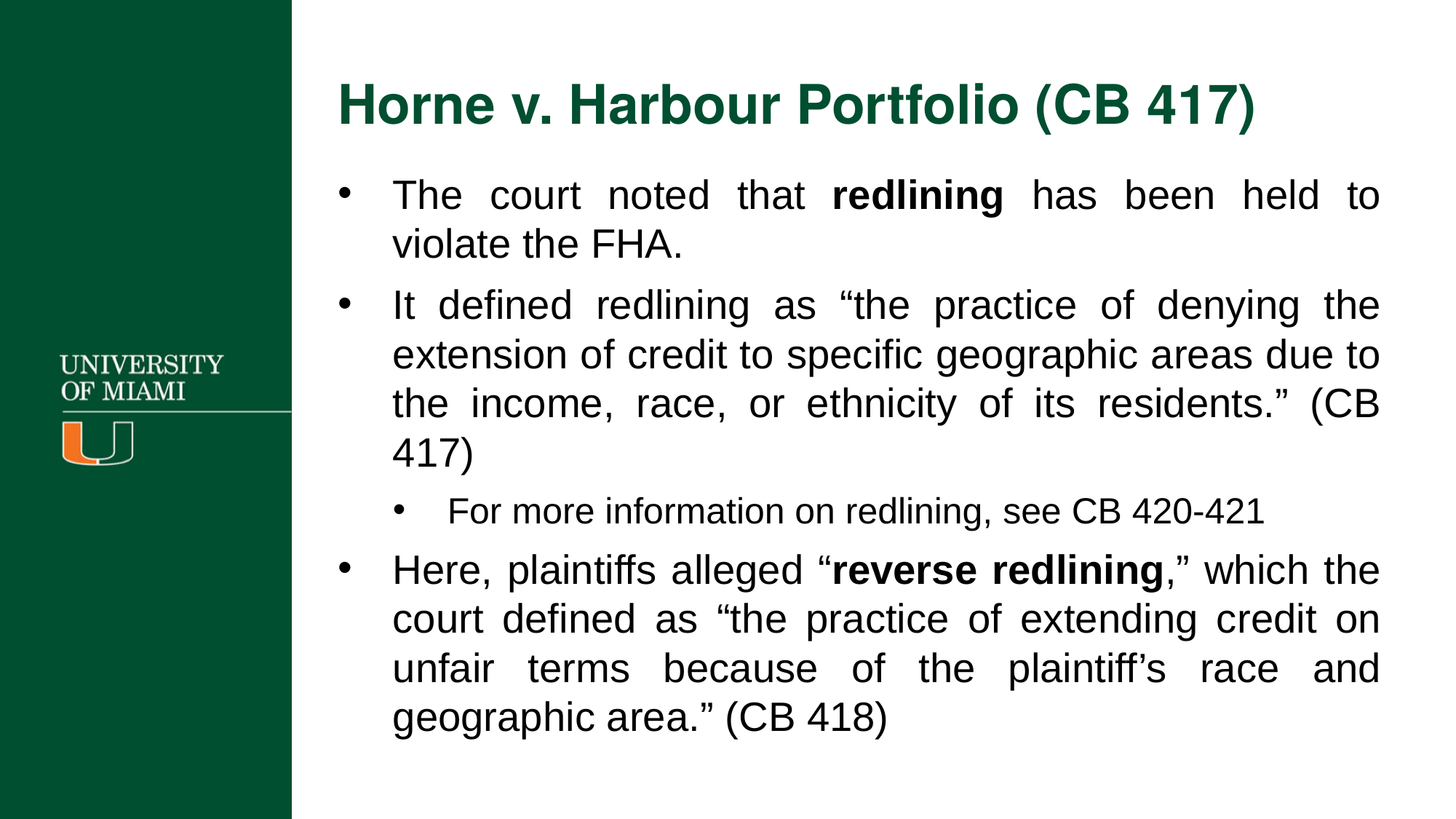

Horne v. Harbour Portfolio (CB 417)

The court noted that redlining has been held to violate the FHA.
It defined redlining as “the practice of denying the extension of credit to specific geographic areas due to the income, race, or ethnicity of its residents.” (CB 417)
For more information on redlining, see CB 420-421
Here, plaintiffs alleged “reverse redlining,” which the court defined as “the practice of extending credit on unfair terms because of the plaintiff’s race and geographic area.” (CB 418)